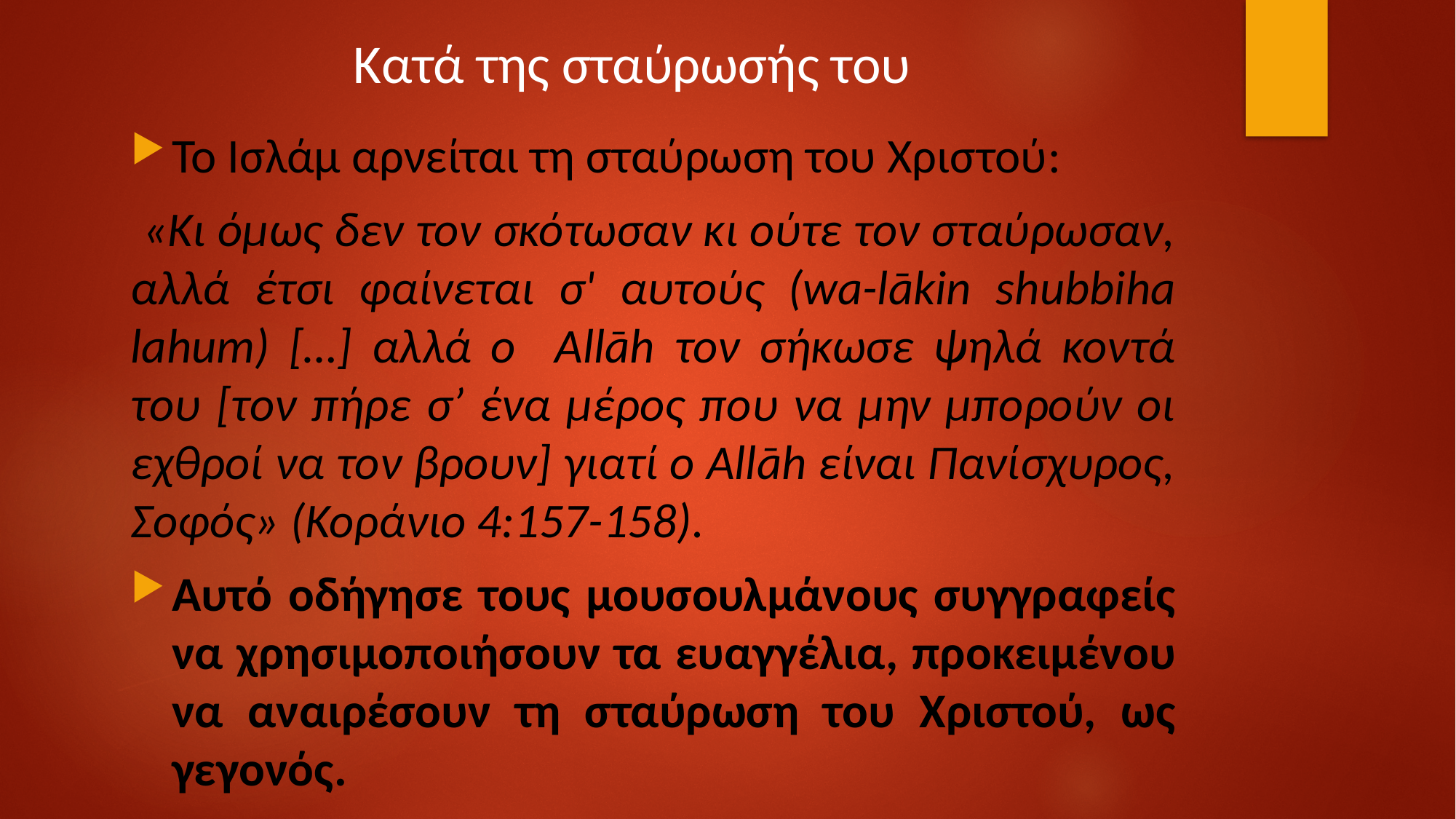

# Κατά της σταύρωσής του
Το Ισλάμ αρνείται τη σταύρωση του Χριστού:
 «Κι όμως δεν τον σκότωσαν κι ούτε τον σταύρωσαν, αλλά έτσι φαίνεται σ' αυτούς (wa-lākin shubbiha lahum) […] αλλά ο  Allāh τον σήκωσε ψηλά κοντά του [τον πήρε σ’ ένα μέρος που να μην μπορούν οι εχθροί να τον βρουν] γιατί ο Allāh είναι Πανίσχυρος, Σοφός» (Κοράνιο 4:157-158).
Αυτό οδήγησε τους μουσουλμάνους συγγραφείς να χρησιμοποιήσουν τα ευαγγέλια, προκειμένου να αναιρέσουν τη σταύρωση του Χριστού, ως γεγονός.